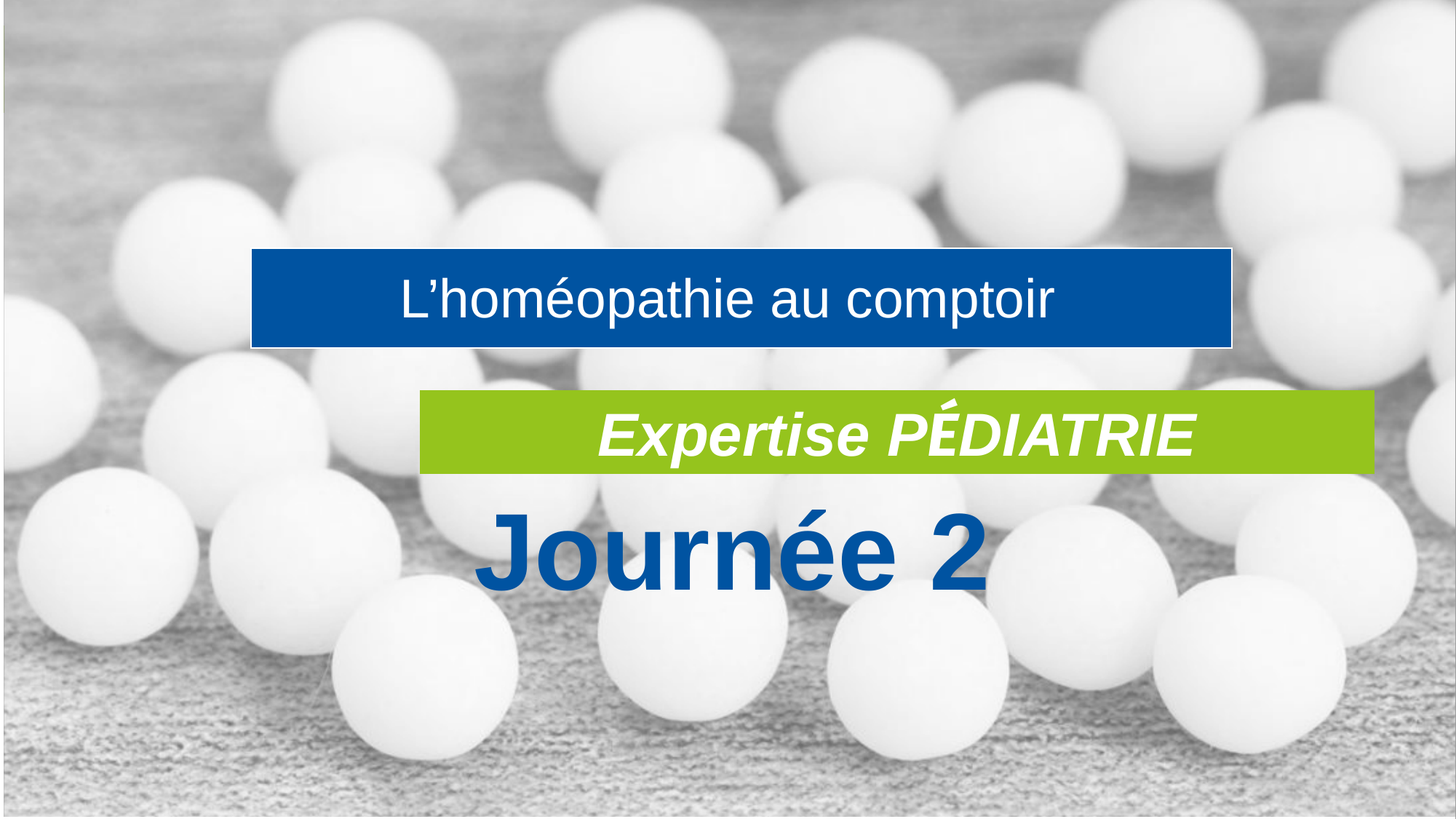

L’homéopathie au comptoir
Expertise PÉDIATRIE

Journée 2